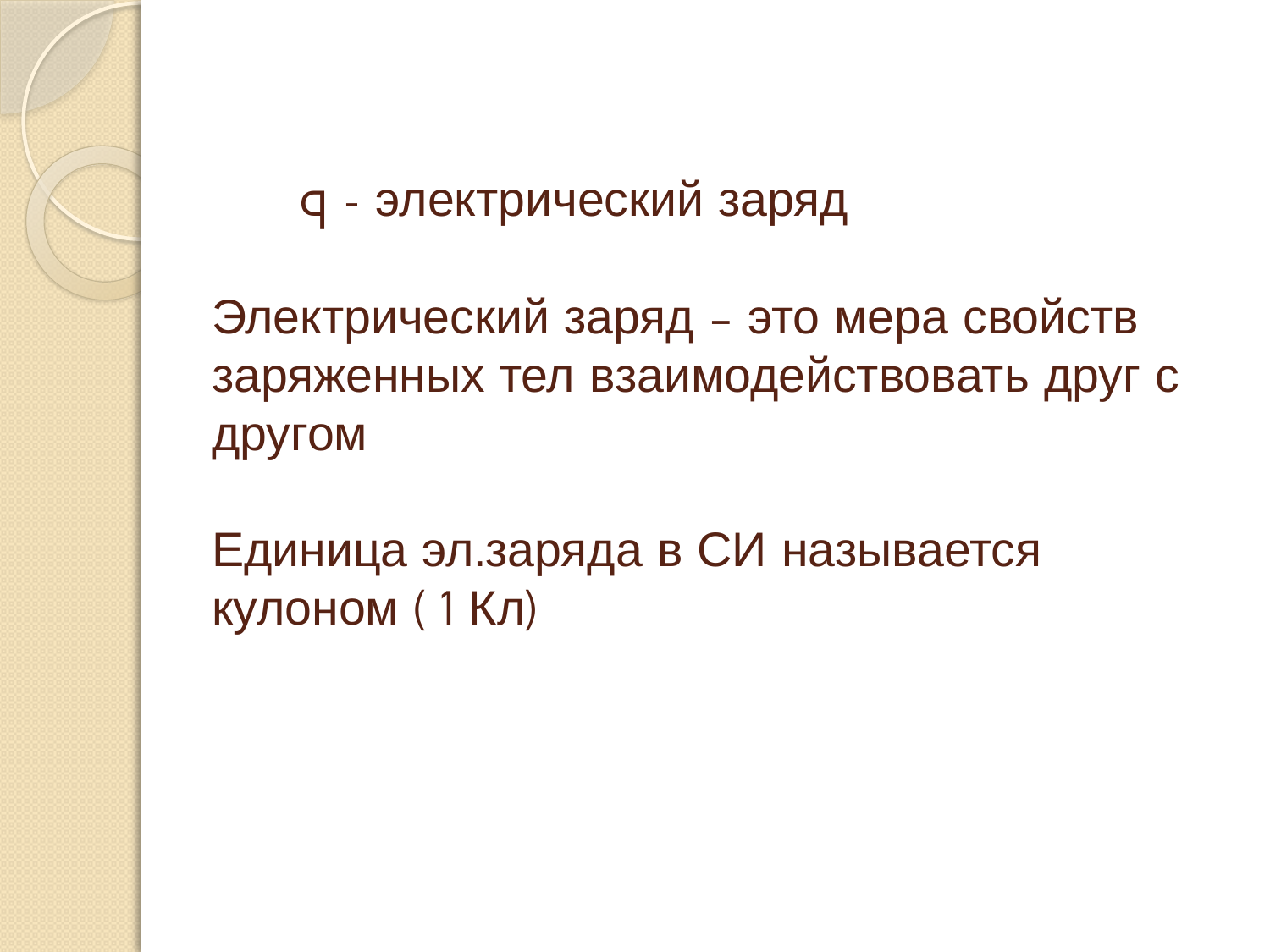

# q - электрический заряд Электрический заряд – это мера свойств заряженных тел взаимодействовать друг с другом Единица эл.заряда в СИ называется кулоном ( 1 Кл)